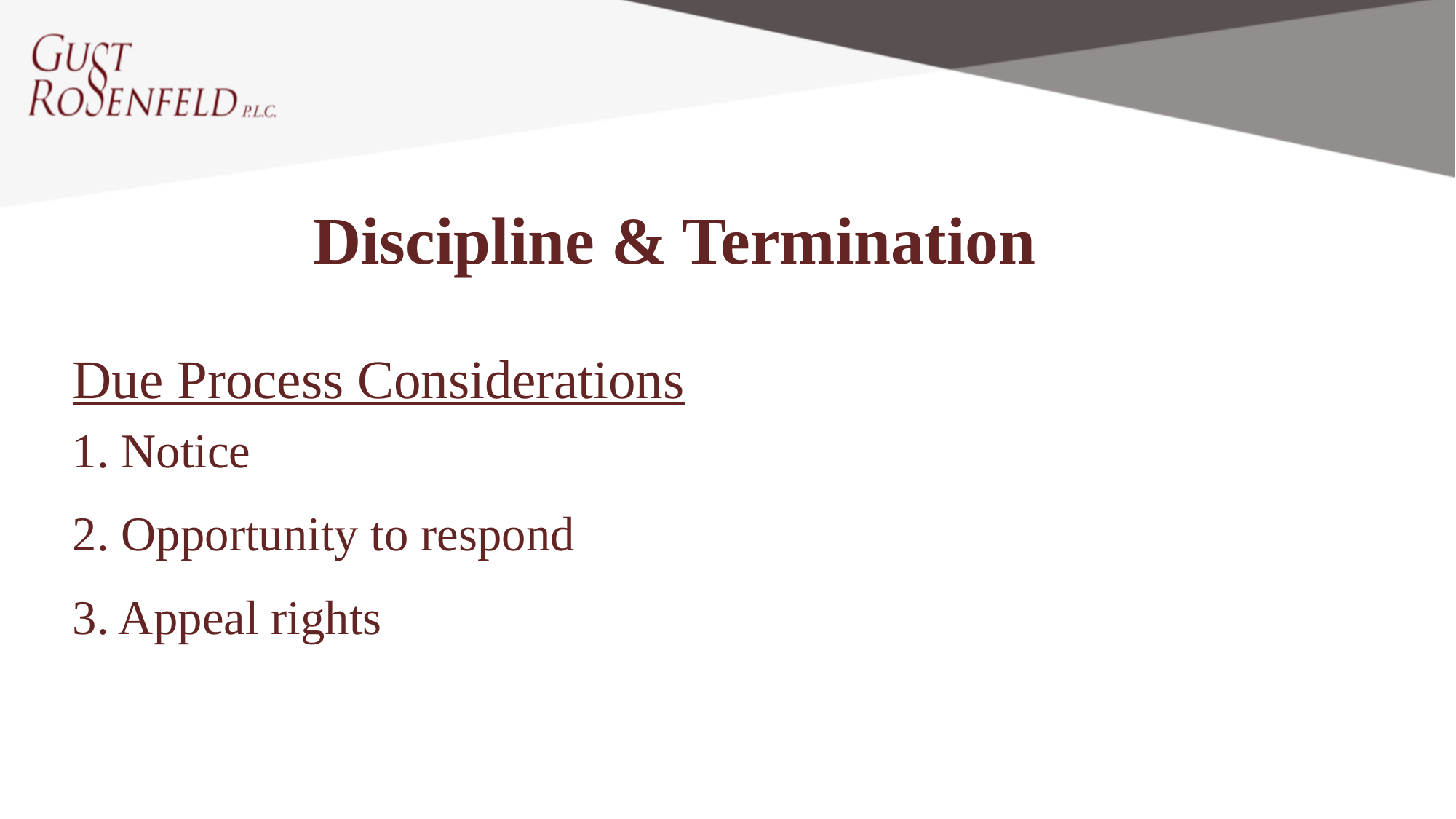

Discipline & Termination
Due Process Considerations
1. Notice
2. Opportunity to respond
3. Appeal rights